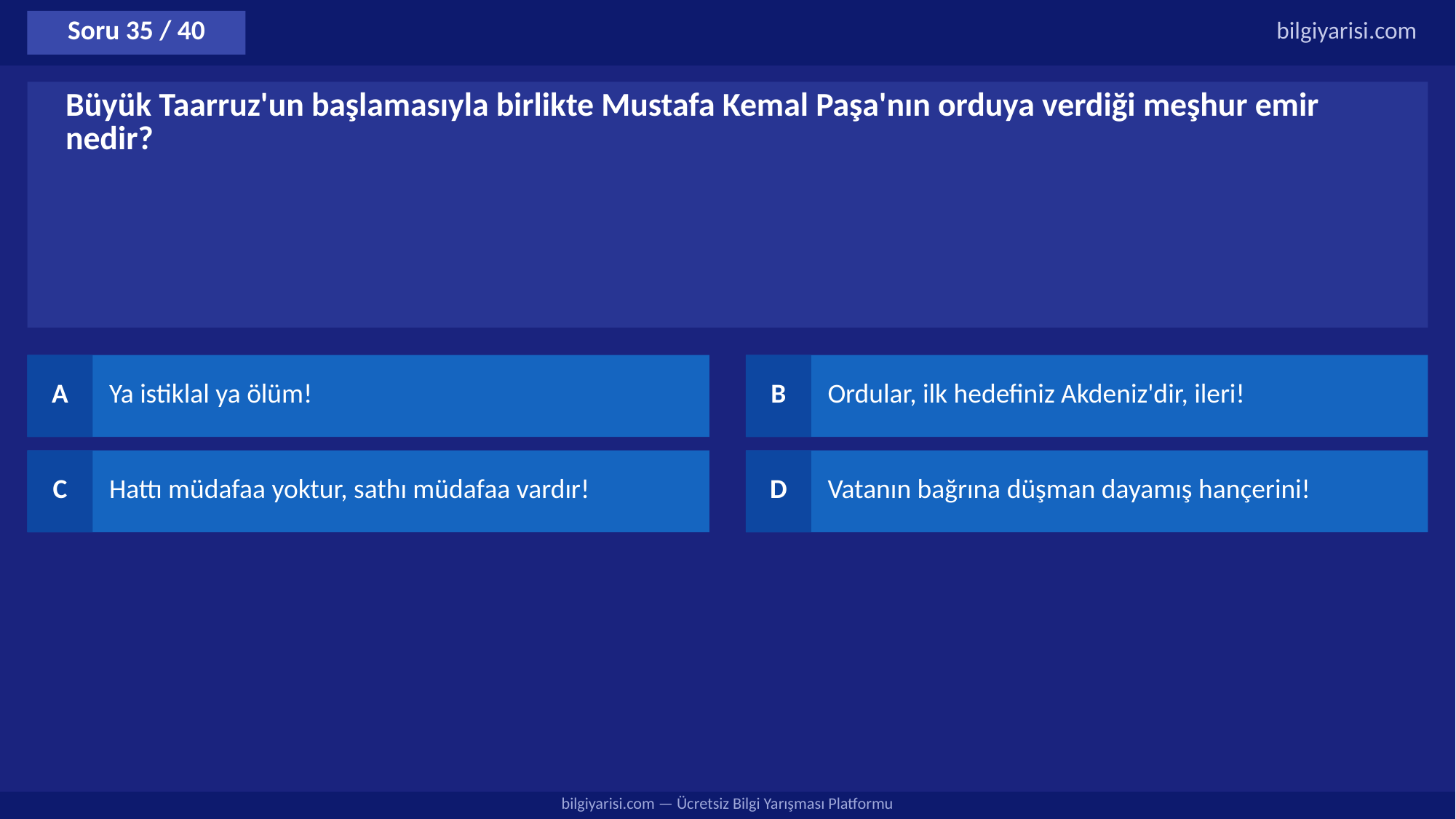

Soru 35 / 40
bilgiyarisi.com

Büyük Taarruz'un başlamasıyla birlikte Mustafa Kemal Paşa'nın orduya verdiği meşhur emir nedir?

A
Ya istiklal ya ölüm!

B
Ordular, ilk hedefiniz Akdeniz'dir, ileri!

C
Hattı müdafaa yoktur, sathı müdafaa vardır!

D
Vatanın bağrına düşman dayamış hançerini!
bilgiyarisi.com — Ücretsiz Bilgi Yarışması Platformu